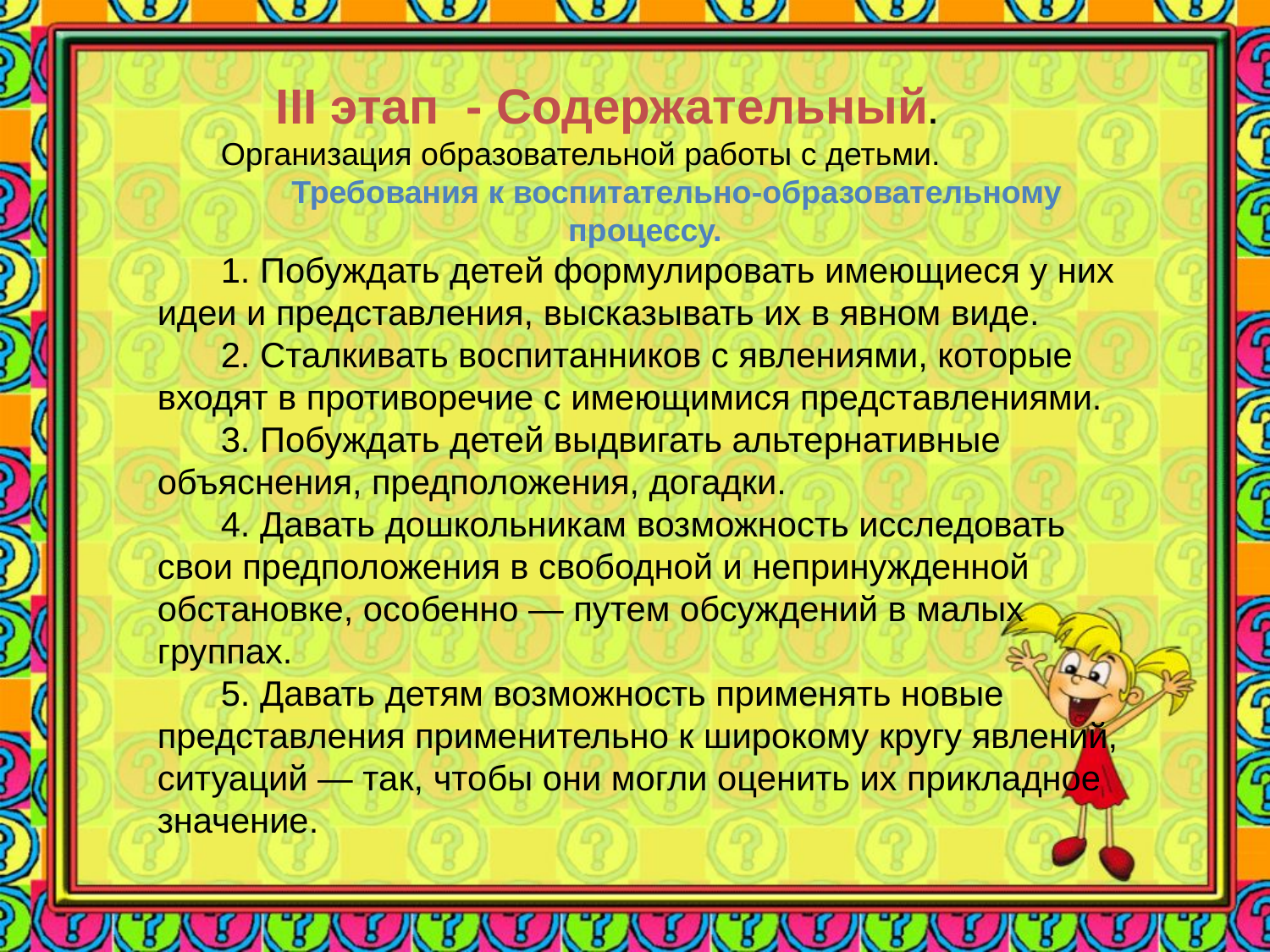

III этап  - Содержательный.
Организация образовательной работы с детьми.
Требования к воспитательно-образовательному процессу.
1. Побуждать детей формулировать имеющиеся у них идеи и представления, высказывать их в явном виде.
2. Сталкивать воспитанников с явлениями, которые входят в противоречие с имеющимися представлениями.
3. Побуждать детей выдвигать альтернативные объяснения, предположения, догадки.
4. Давать дошкольникам возможность исследовать свои предположения в свободной и непринужденной обстановке, особенно — путем обсуждений в малых группах.
5. Давать детям возможность применять новые представления применительно к широкому кругу явлений, ситуаций — так, чтобы они могли оценить их прикладное значение.